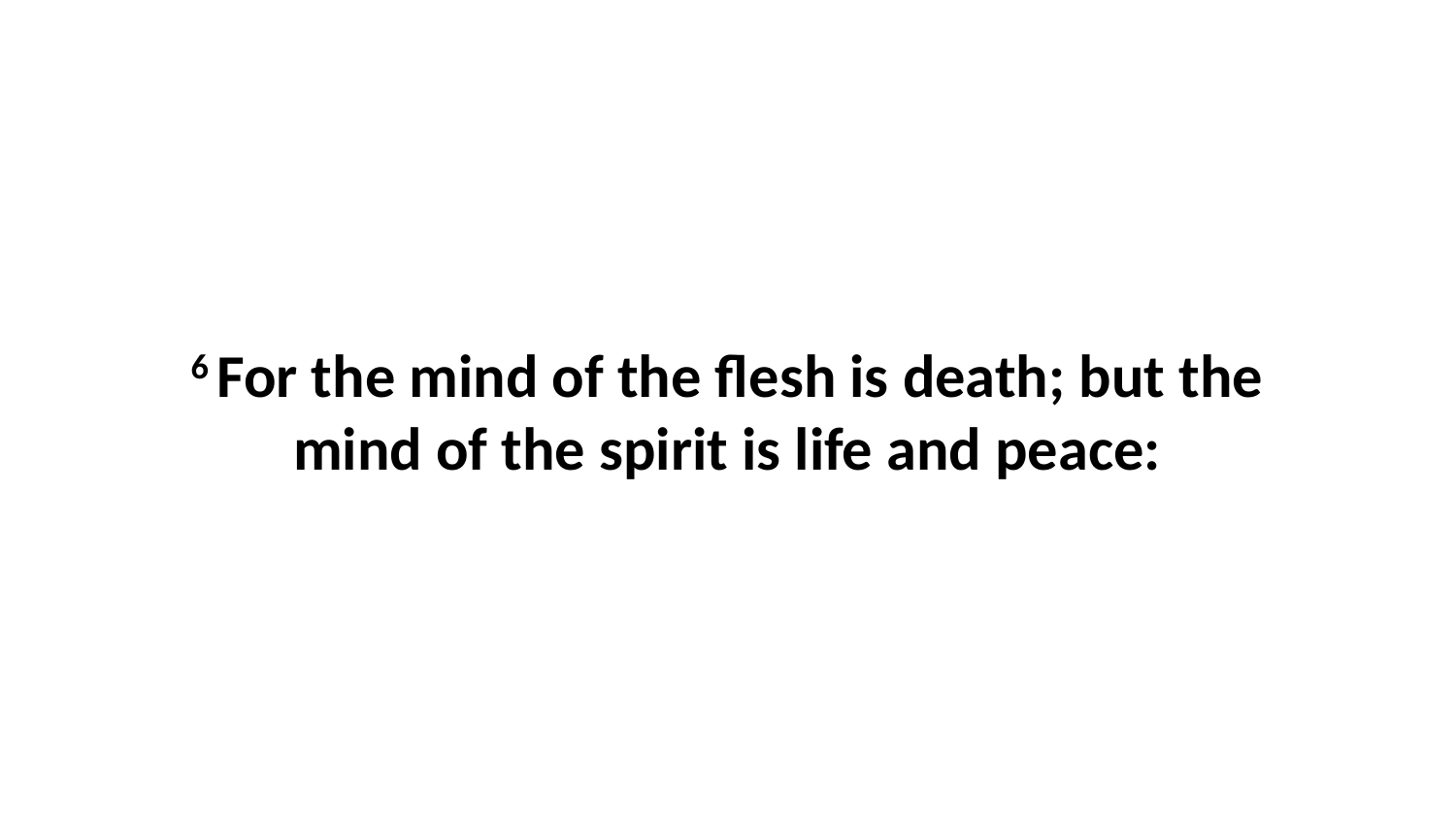

6 For the mind of the flesh is death; but the mind of the spirit is life and peace: